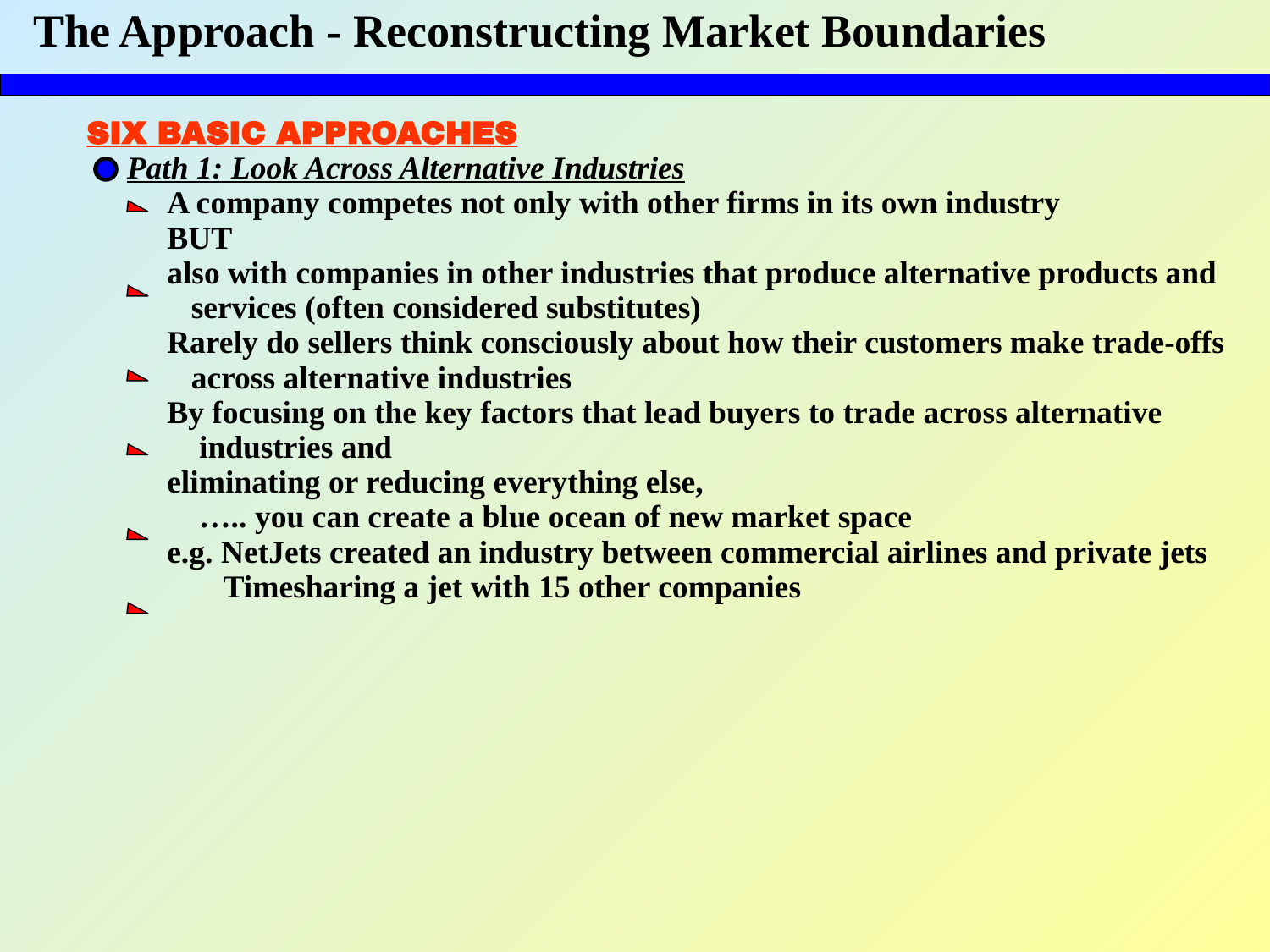

# The Approach - Reconstructing Market Boundaries

SIX BASIC APPROACHES
     Path 1: Look Across Alternative Industries
          A company competes not only with other firms in its own industry
          BUT
          also with companies in other industries that produce alternative products and
             services (often considered substitutes)
          Rarely do sellers think consciously about how their customers make trade-offs
             across alternative industries
          By focusing on the key factors that lead buyers to trade across alternative
              industries and
          eliminating or reducing everything else,
              ….. you can create a blue ocean of new market space
          e.g. NetJets created an industry between commercial airlines and private jets
                 Timesharing a jet with 15 other companies